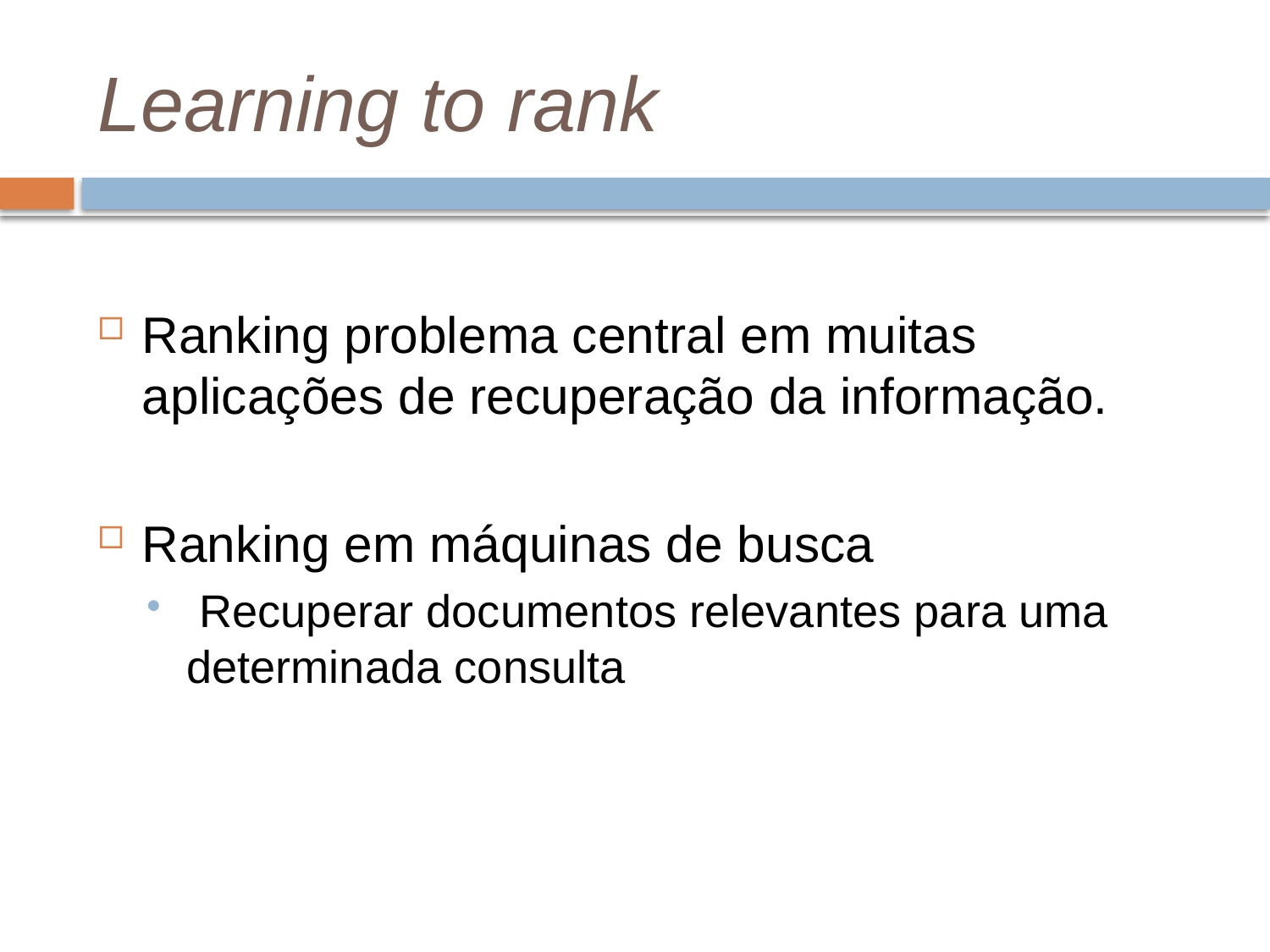

# Learning to rank

Ranking problema central em muitas aplicações de recuperação da informação.

Ranking em máquinas de busca
 Recuperar documentos relevantes para uma determinada consulta